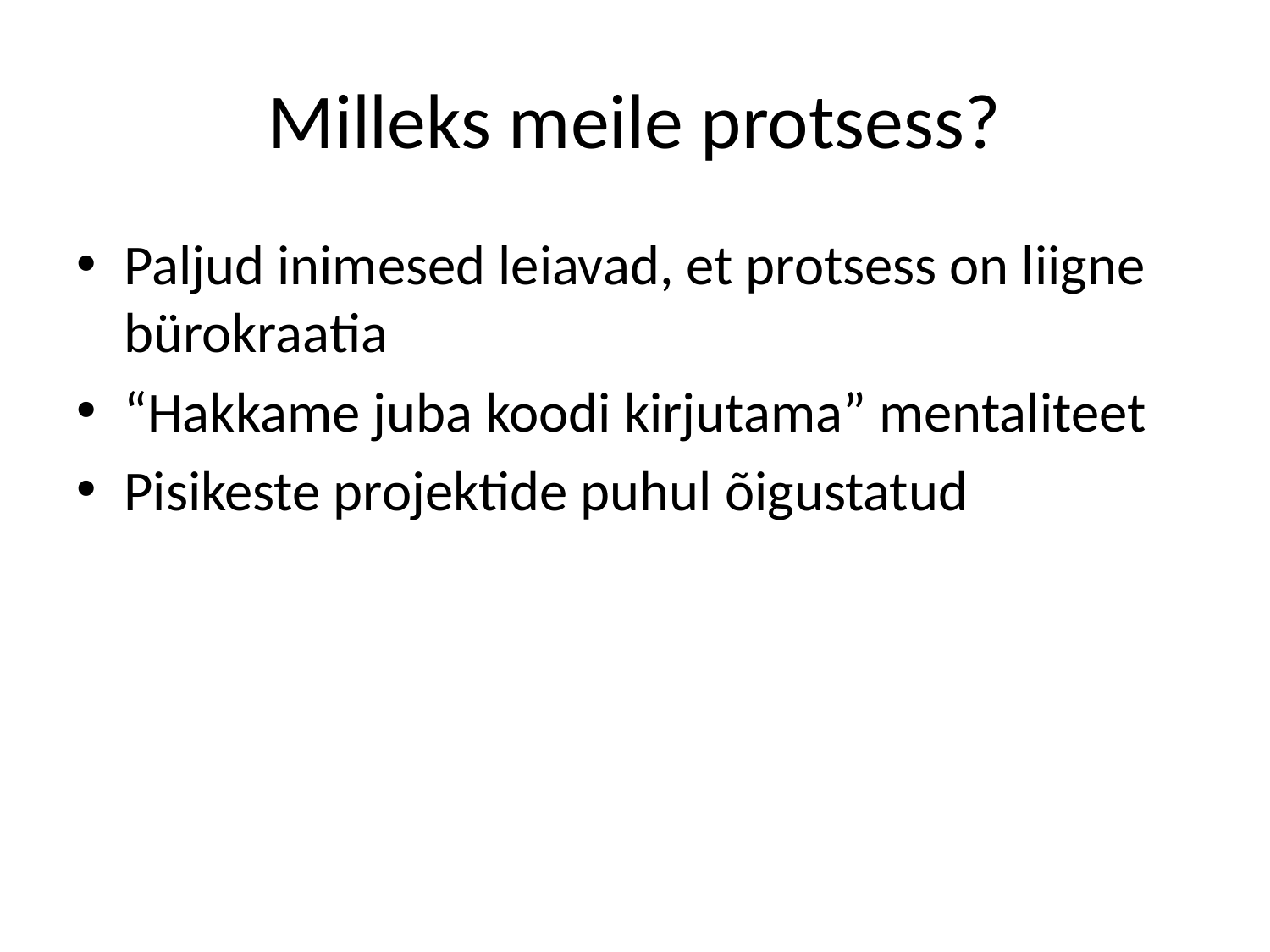

# Milleks meile protsess?
Paljud inimesed leiavad, et protsess on liigne bürokraatia
“Hakkame juba koodi kirjutama” mentaliteet
Pisikeste projektide puhul õigustatud